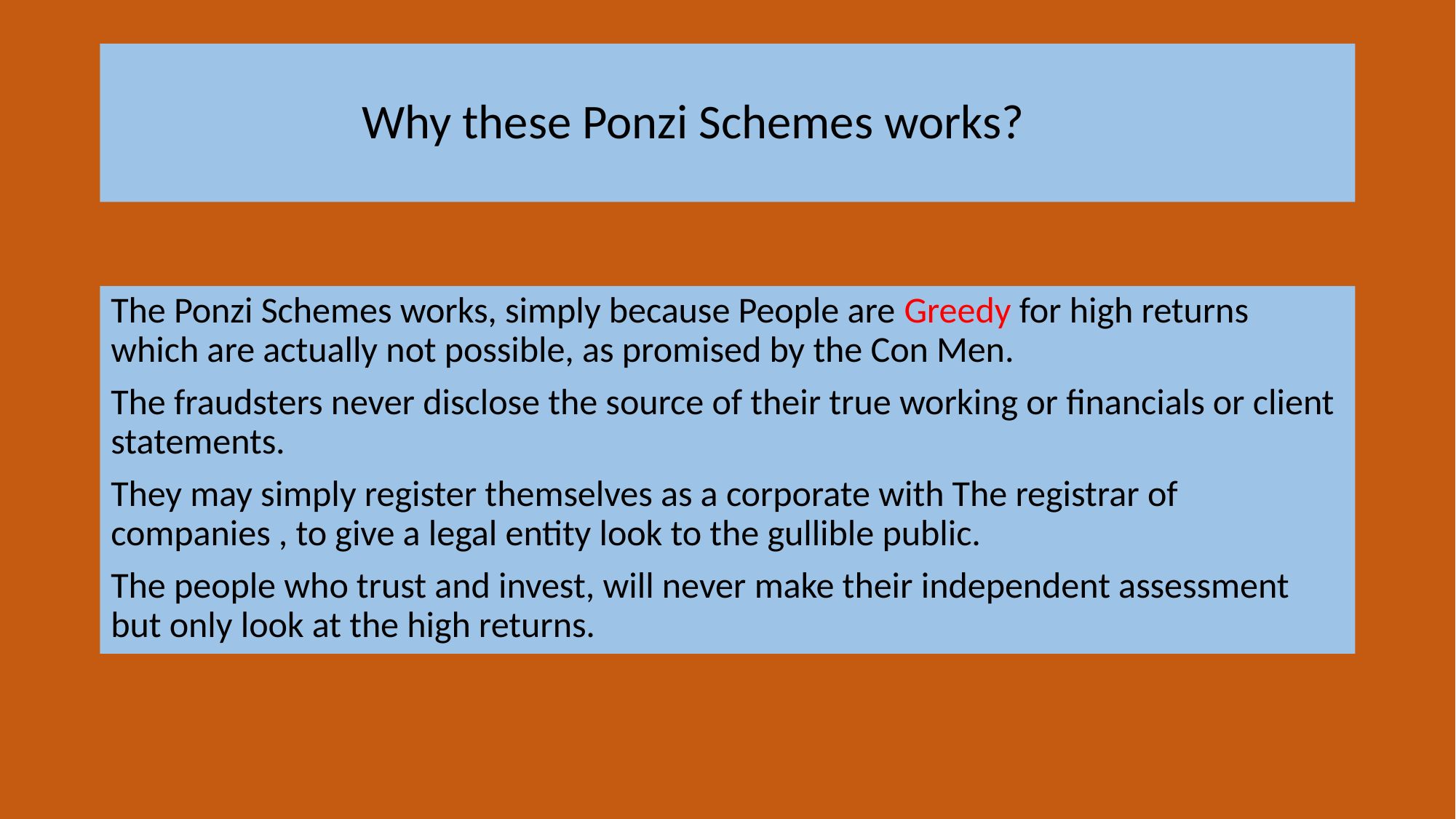

# Why these Ponzi Schemes works?
The Ponzi Schemes works, simply because People are Greedy for high returns which are actually not possible, as promised by the Con Men.
The fraudsters never disclose the source of their true working or financials or client statements.
They may simply register themselves as a corporate with The registrar of companies , to give a legal entity look to the gullible public.
The people who trust and invest, will never make their independent assessment but only look at the high returns.